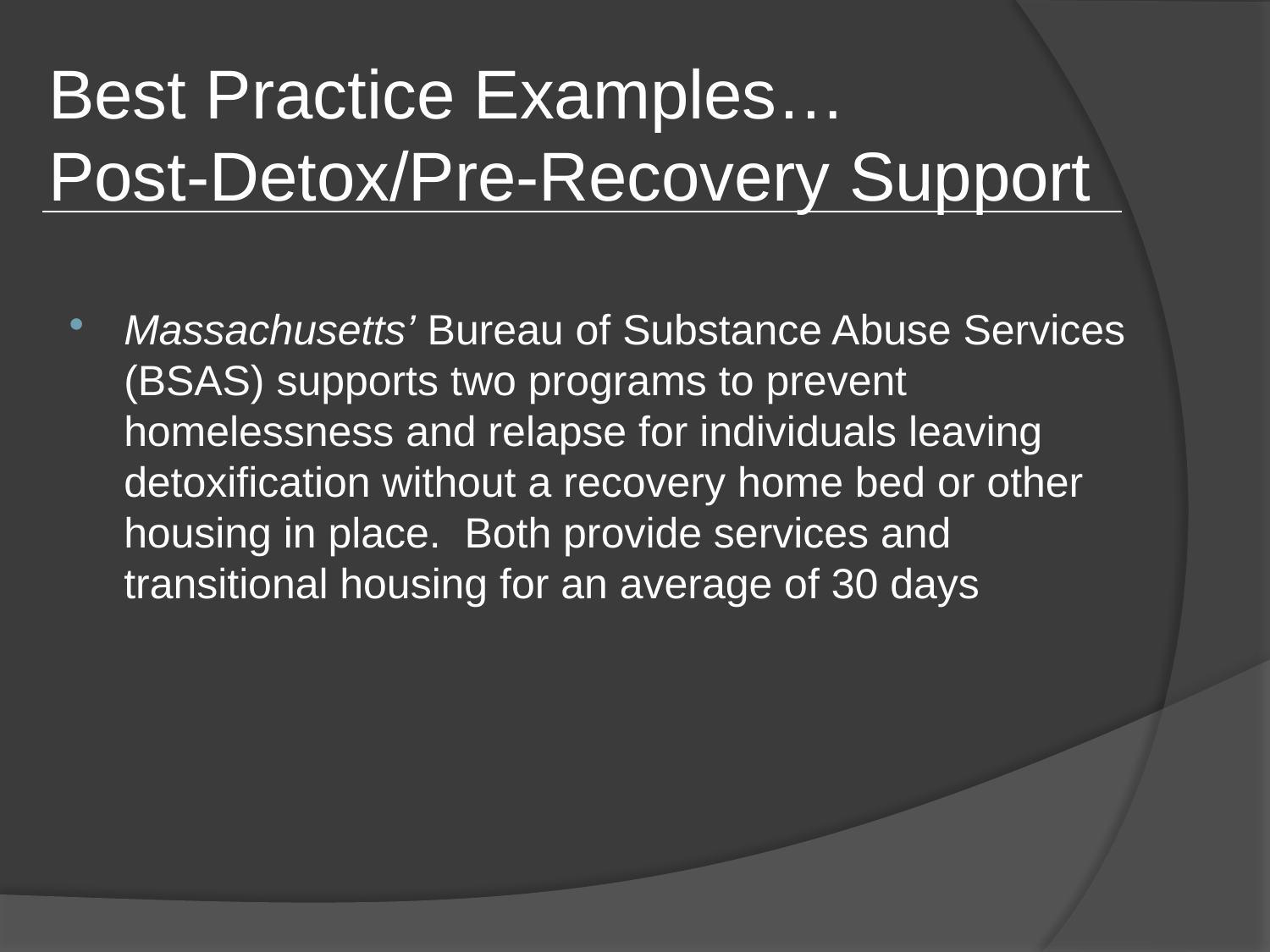

# Best Practice Examples… Post-Detox/Pre-Recovery Support
Massachusetts’ Bureau of Substance Abuse Services (BSAS) supports two programs to prevent homelessness and relapse for individuals leaving detoxification without a recovery home bed or other housing in place.  Both provide services and transitional housing for an average of 30 days